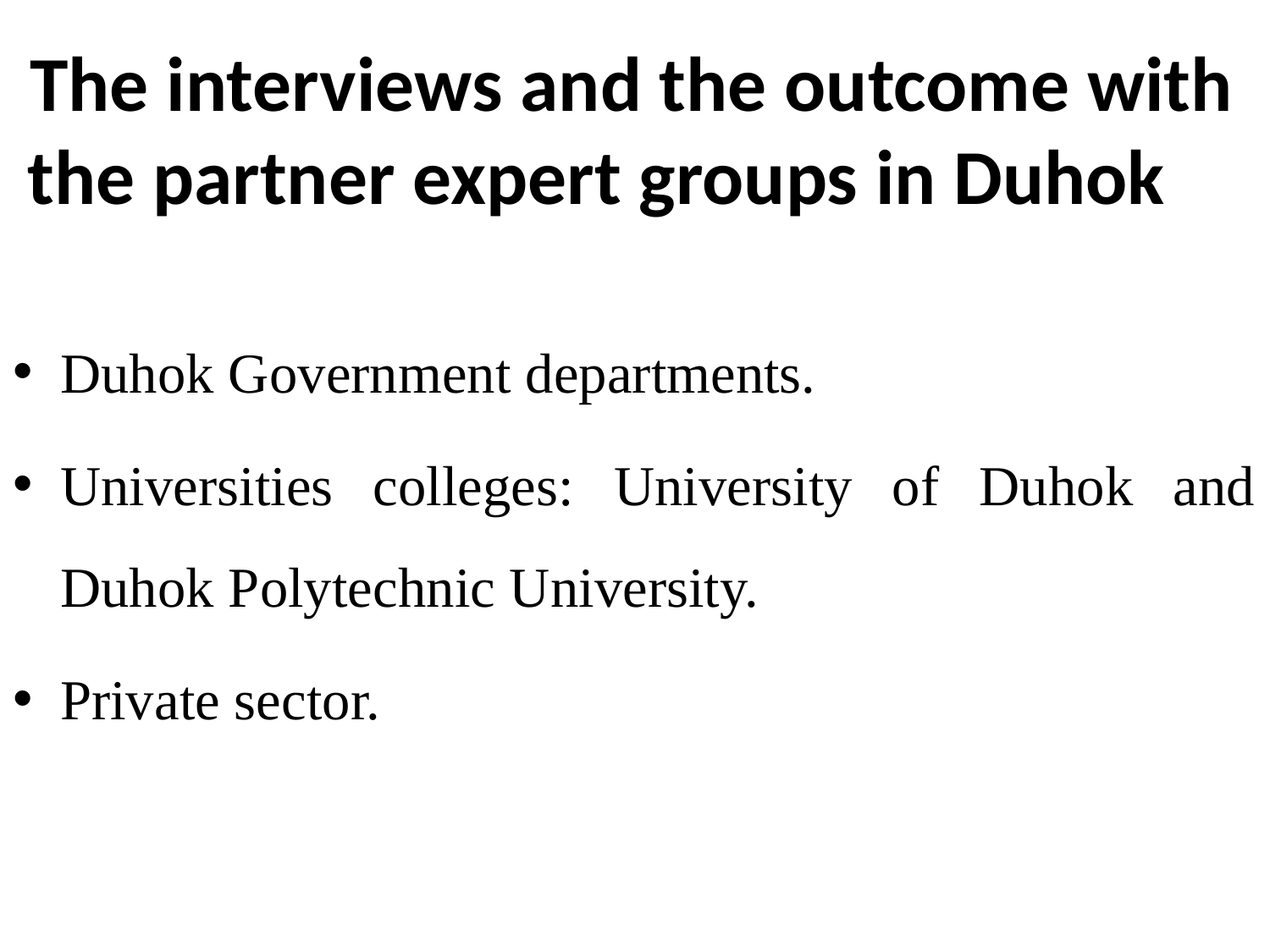

# The interviews and the outcome with the partner expert groups in Duhok
Duhok Government departments.
Universities colleges: University of Duhok and Duhok Polytechnic University.
Private sector.